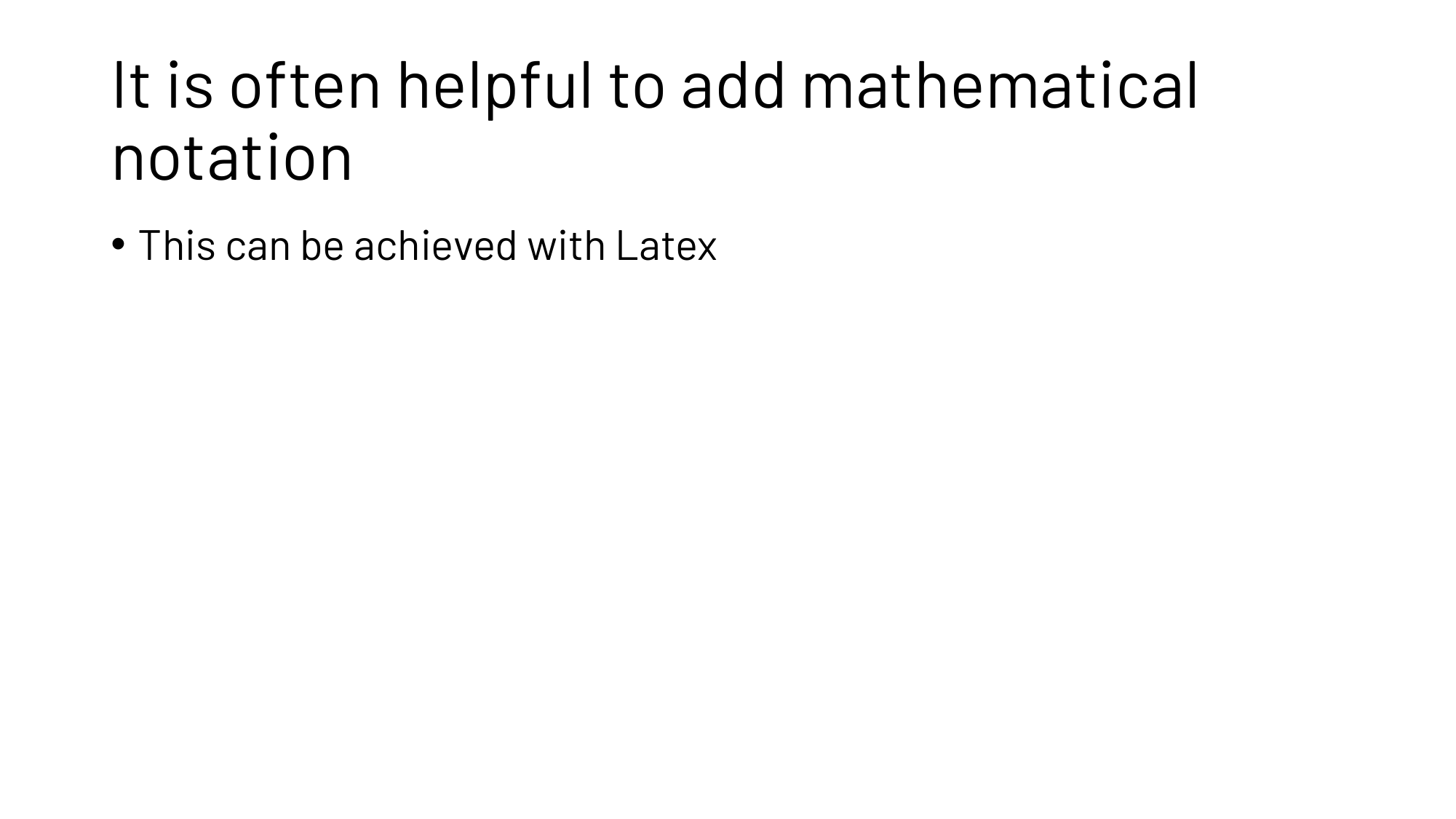

# It is often helpful to add mathematical notation
This can be achieved with Latex